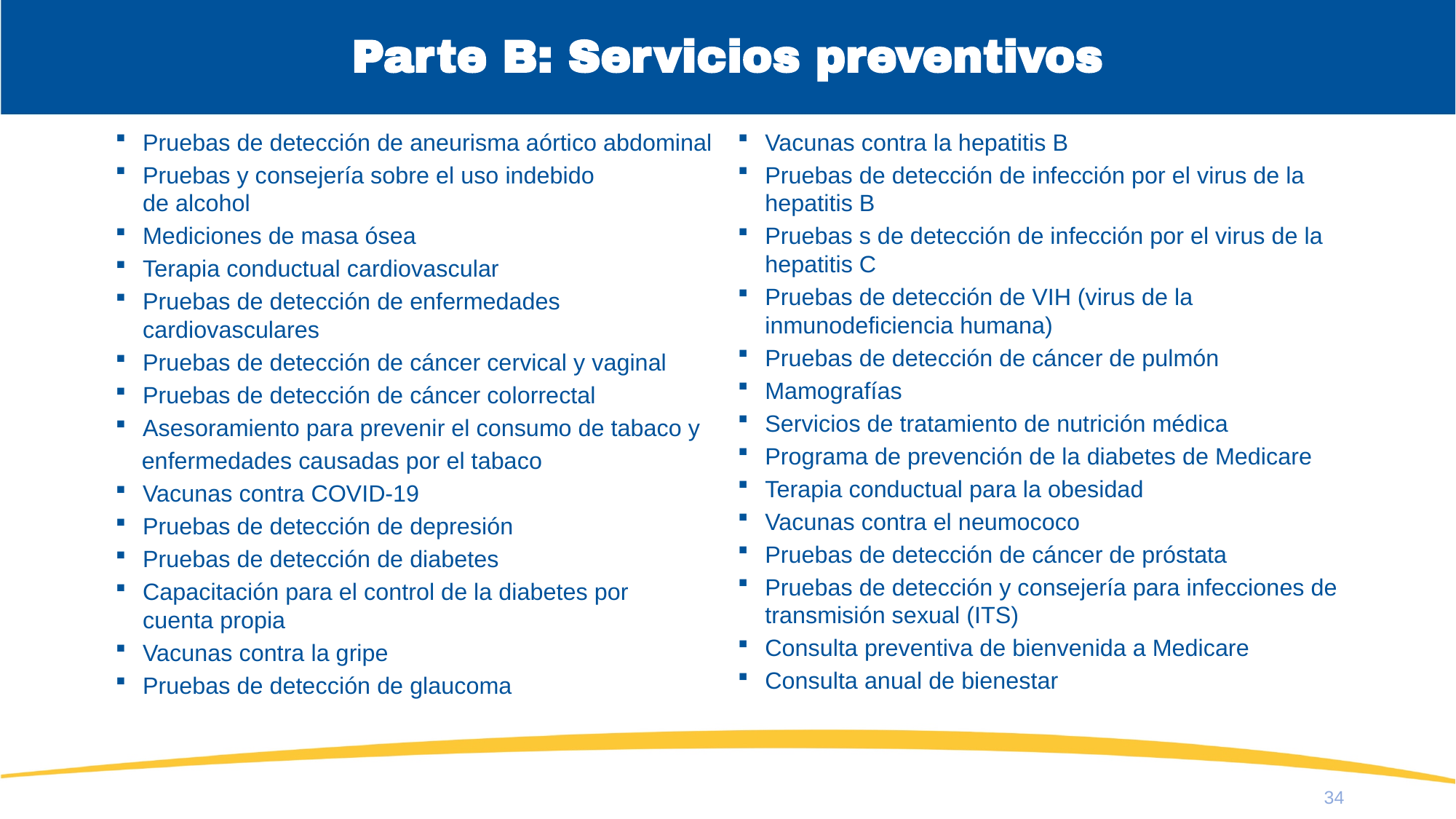

# Parte B: Servicios preventivos
Pruebas de detección de aneurisma aórtico abdominal
Pruebas y consejería sobre el uso indebido
de alcohol
Mediciones de masa ósea
Terapia conductual cardiovascular
Pruebas de detección de enfermedades cardiovasculares
Pruebas de detección de cáncer cervical y vaginal
Pruebas de detección de cáncer colorrectal
Asesoramiento para prevenir el consumo de tabaco y
    enfermedades causadas por el tabaco
Vacunas contra COVID-19
Pruebas de detección de depresión
Pruebas de detección de diabetes
Capacitación para el control de la diabetes por
cuenta propia
Vacunas contra la gripe
Pruebas de detección de glaucoma
Vacunas contra la hepatitis B
Pruebas de detección de infección por el virus de la hepatitis B
Pruebas s de detección de infección por el virus de la hepatitis C
Pruebas de detección de VIH (virus de la inmunodeficiencia humana)
Pruebas de detección de cáncer de pulmón
Mamografías
Servicios de tratamiento de nutrición médica
Programa de prevención de la diabetes de Medicare
Terapia conductual para la obesidad
Vacunas contra el neumococo
Pruebas de detección de cáncer de próstata
Pruebas de detección y consejería para infecciones de transmisión sexual (ITS)
Consulta preventiva de bienvenida a Medicare
Consulta anual de bienestar
34